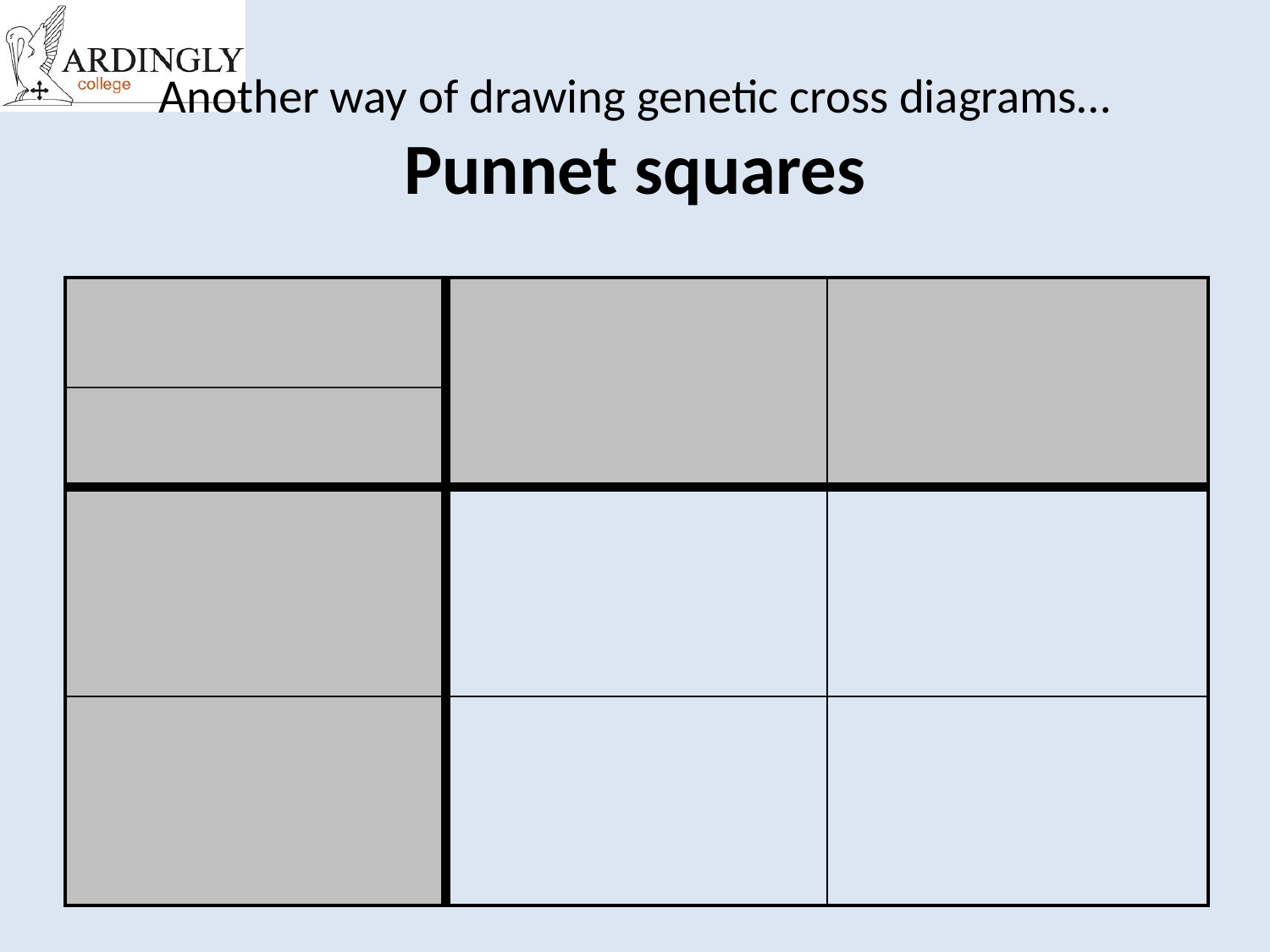

# Another way of drawing genetic cross diagrams… Punnet squares
|  |  |  |
| --- | --- | --- |
|  |  |  |
|  |  |  |